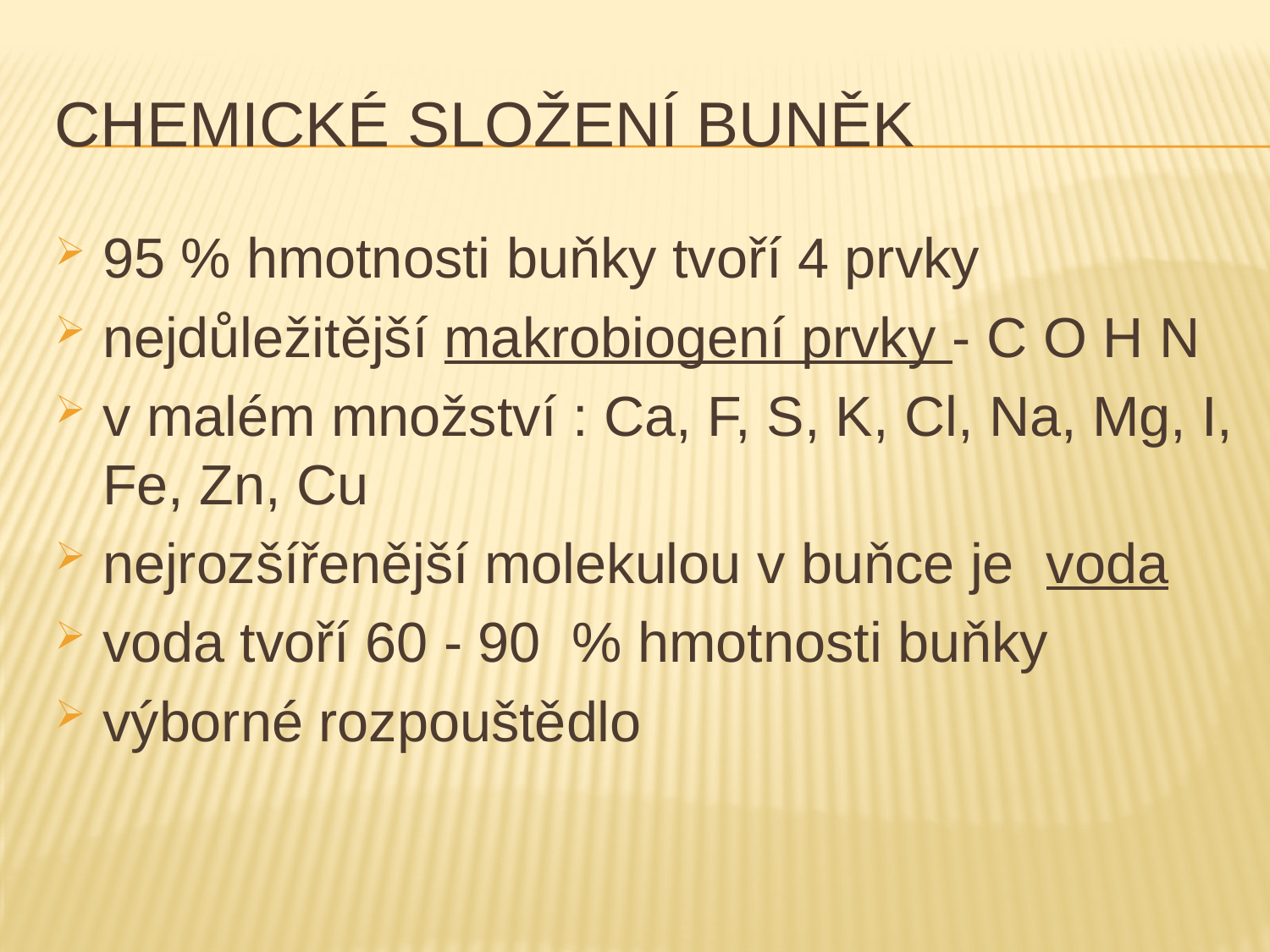

# CHEMICKÉ SLOŽENÍ BUNĚK
95 % hmotnosti buňky tvoří 4 prvky
nejdůležitější makrobiogení prvky - C O H N
v malém množství : Ca, F, S, K, Cl, Na, Mg, I, Fe, Zn, Cu
nejrozšířenější molekulou v buňce je  voda
voda tvoří 60 - 90  % hmotnosti buňky
výborné rozpouštědlo